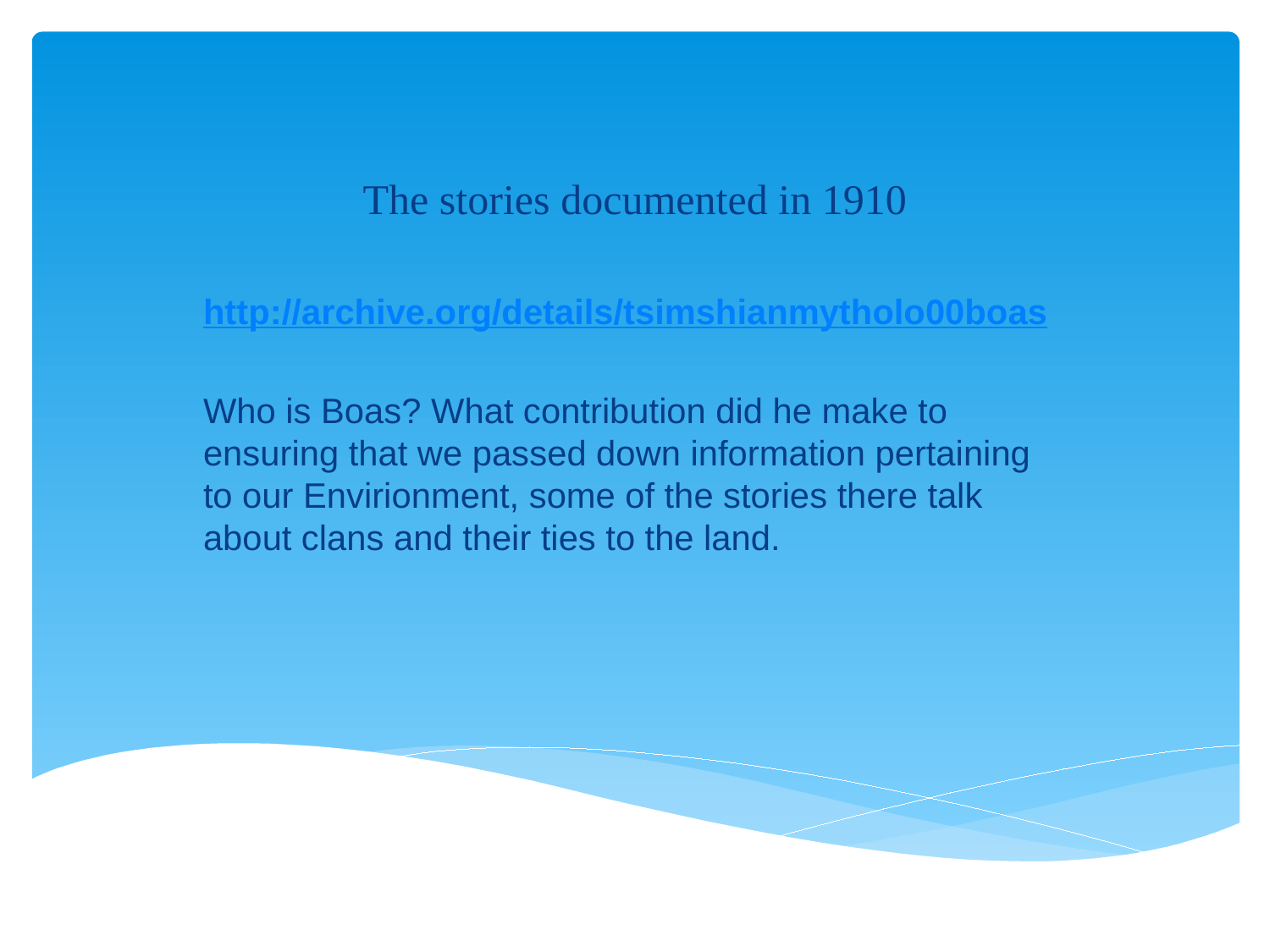

The stories documented in 1910

http://archive.org/details/tsimshianmytholo00boas

Who is Boas? What contribution did he make to ensuring that we passed down information pertaining to our Envirionment, some of the stories there talk about clans and their ties to the land.